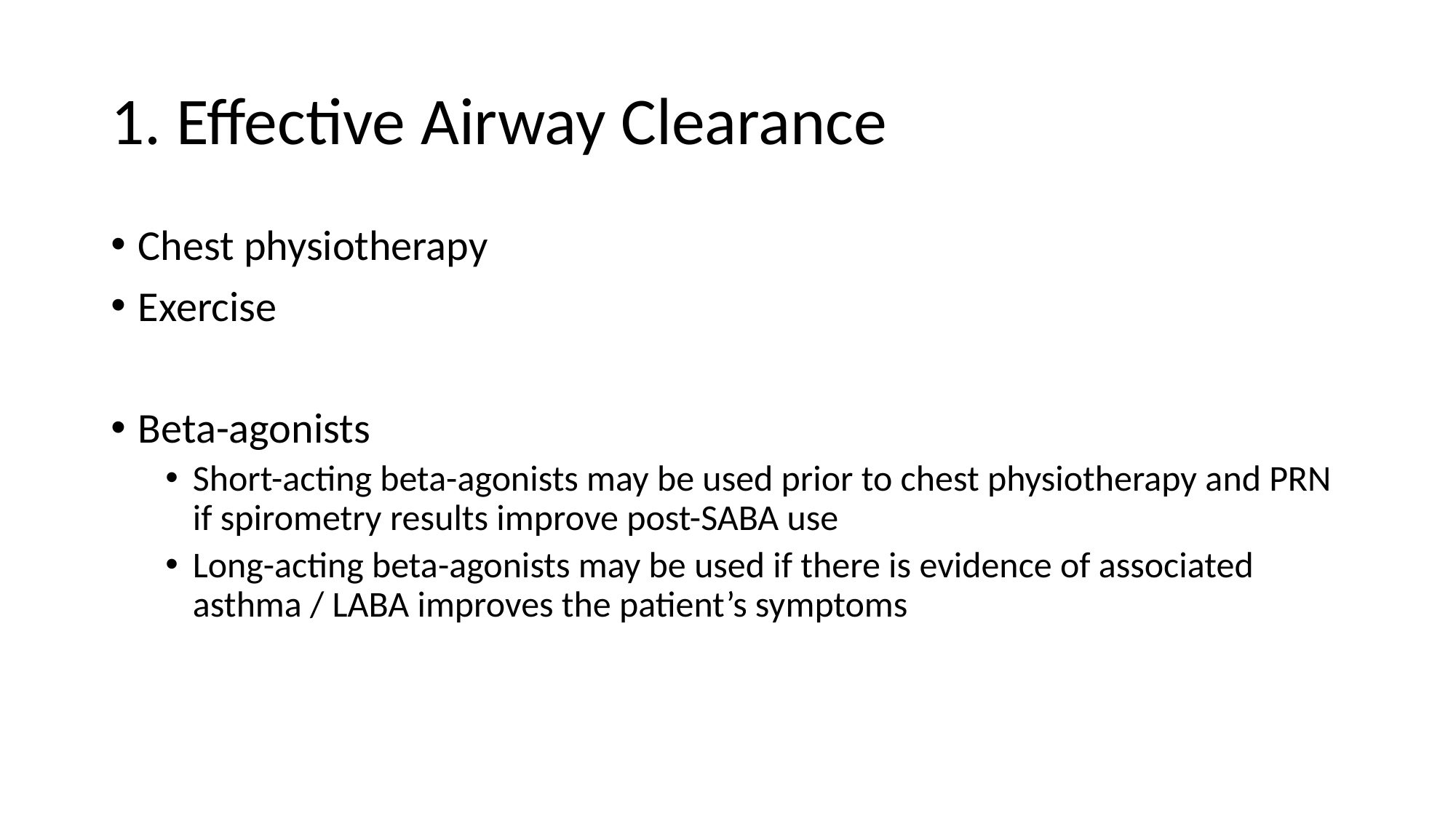

# 1. Effective Airway Clearance
Chest physiotherapy
Exercise

Beta-agonists
Short-acting beta-agonists may be used prior to chest physiotherapy and PRN if spirometry results improve post-SABA use
Long-acting beta-agonists may be used if there is evidence of associated asthma / LABA improves the patient’s symptoms